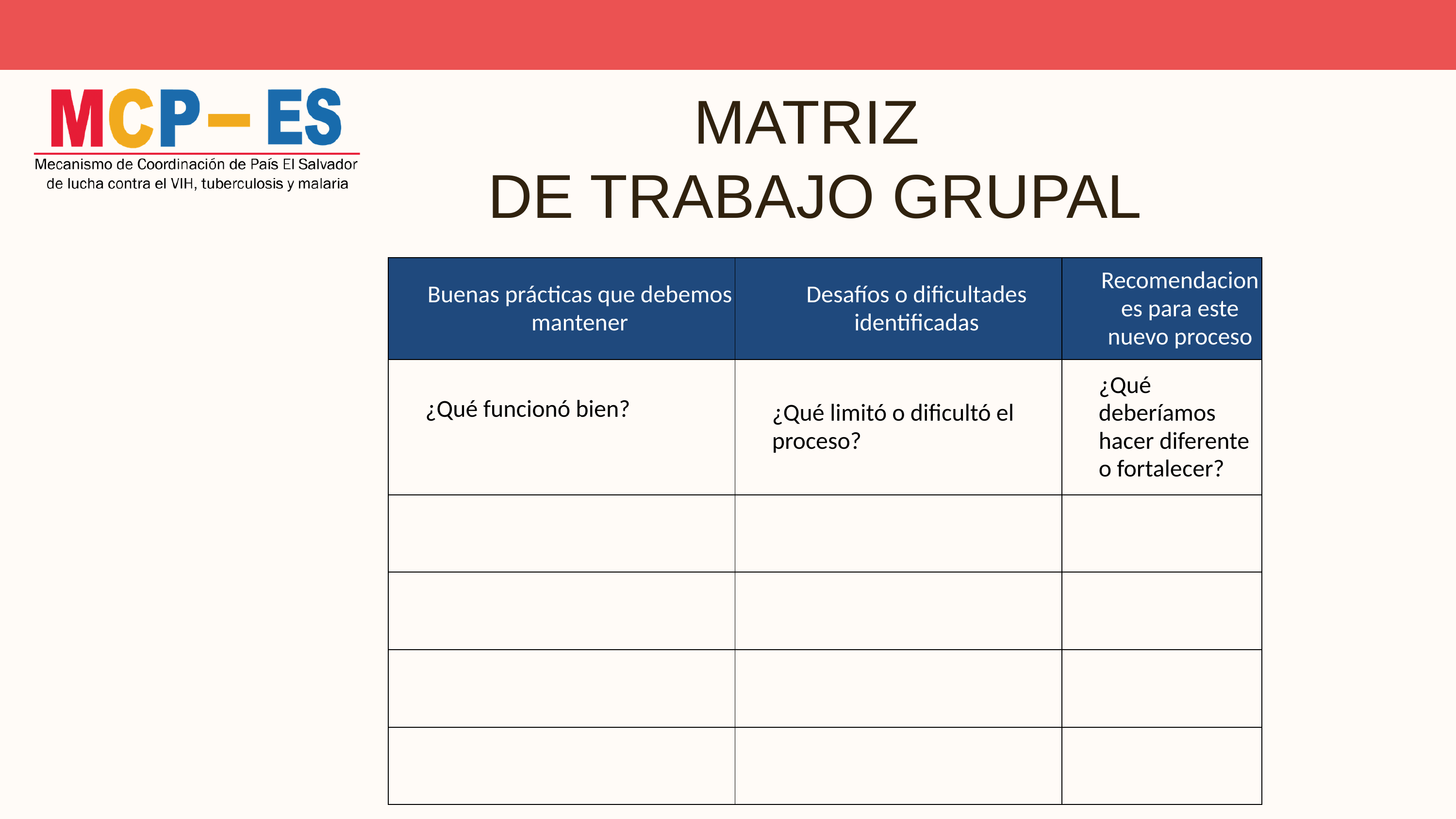

MATRIZ
 DE TRABAJO GRUPAL

| Buenas prácticas que debemos mantener | Desafíos o dificultades identificadas | Recomendaciones para este nuevo proceso |
| --- | --- | --- |
| ¿Qué funcionó bien? | ¿Qué limitó o dificultó el proceso? | ¿Qué deberíamos hacer diferente o fortalecer? |
|  |  |  |
|  |  |  |
|  |  |  |
|  |  |  |